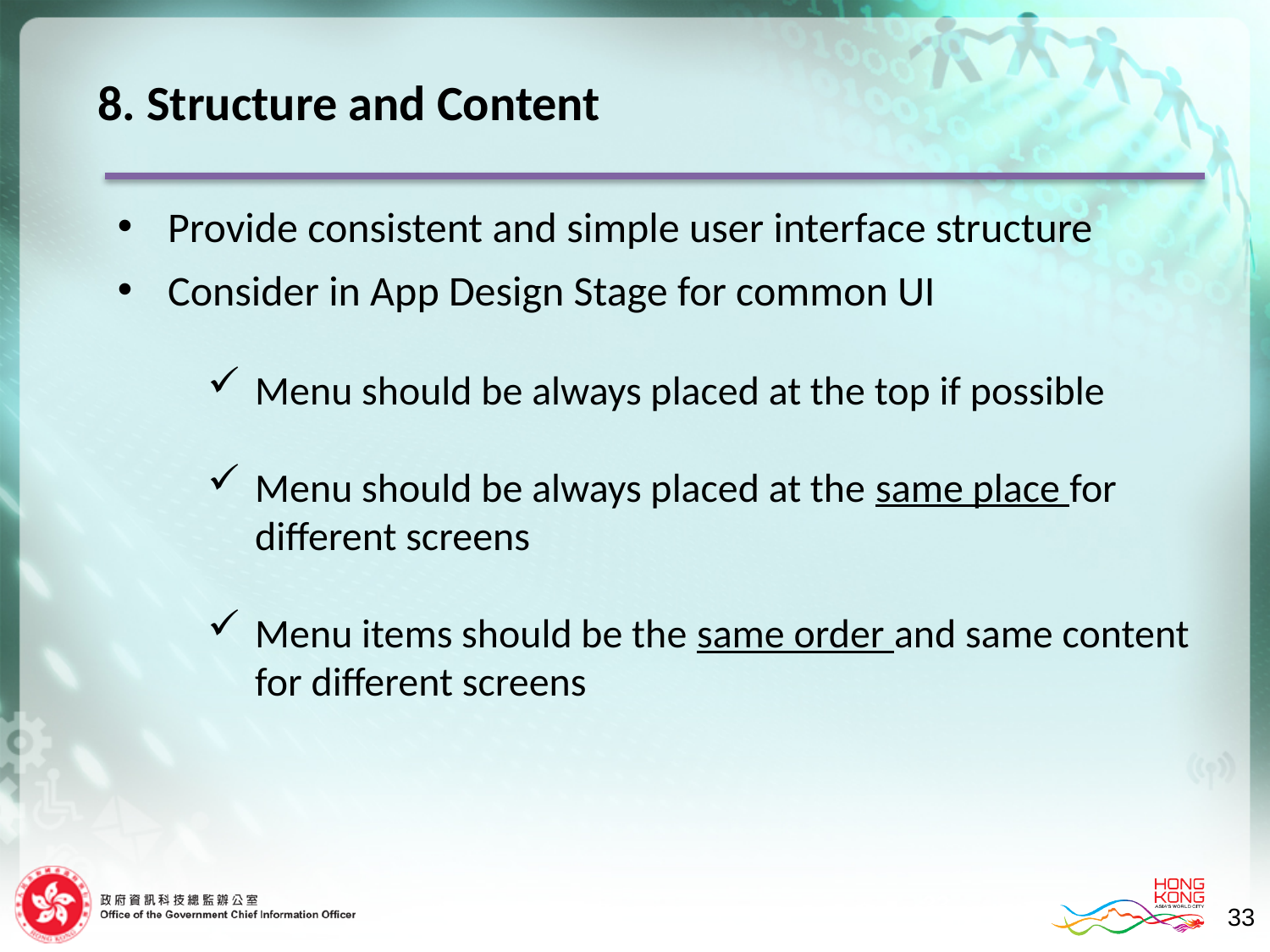

8. Structure and Content
Provide consistent and simple user interface structure
Consider in App Design Stage for common UI
Menu should be always placed at the top if possible
Menu should be always placed at the same place for different screens
Menu items should be the same order and same content for different screens

33
33